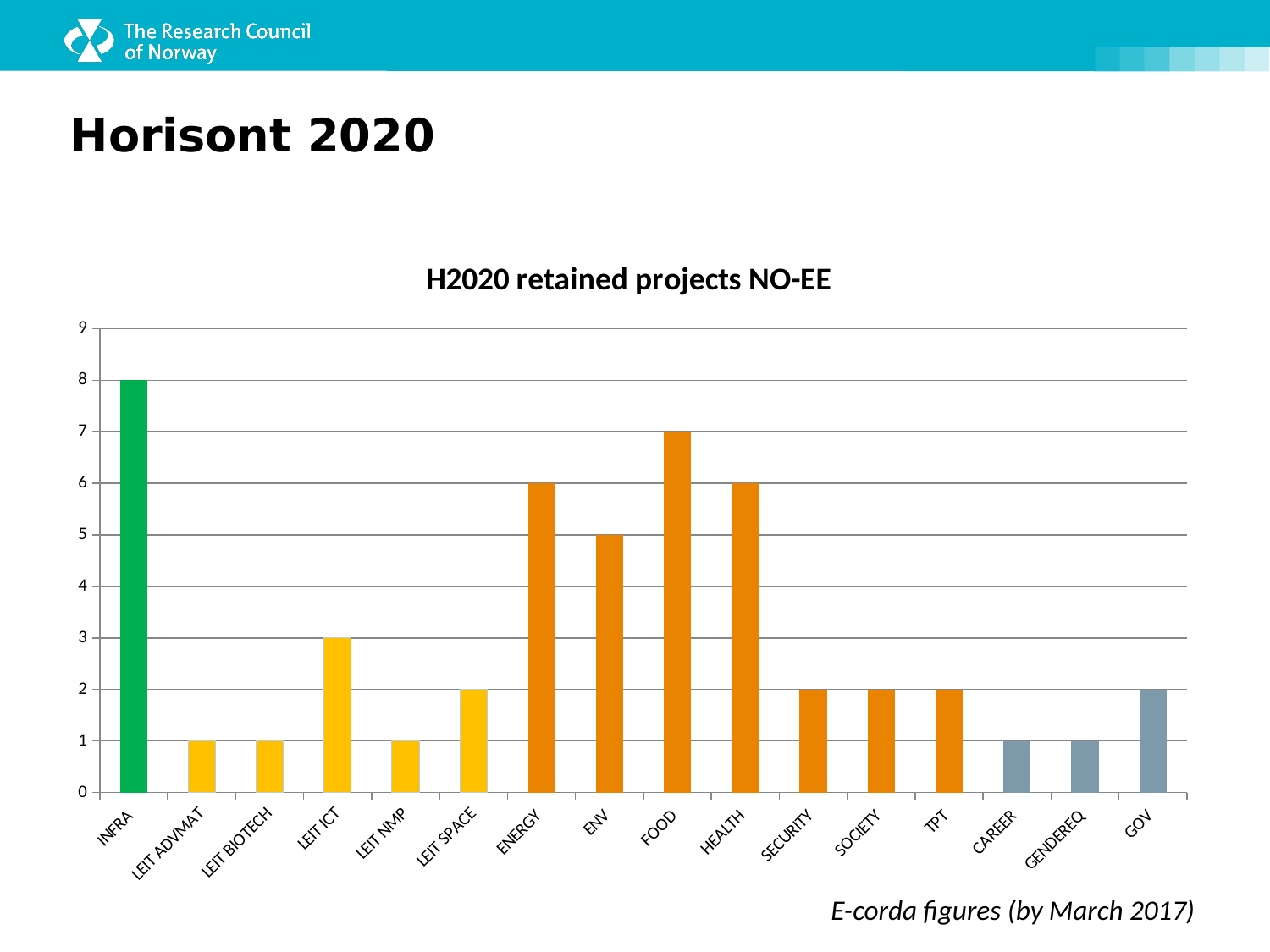

# Horisont 2020

### Chart: H2020 retained projects NO-EE

| Category | Antall felles innstilte prosjekter NO-EE |
|---|---|
| INFRA  | 8.0 |
| LEIT ADVMAT | 1.0 |
| LEIT BIOTECH | 1.0 |
| LEIT ICT | 3.0 |
| LEIT NMP | 1.0 |
| LEIT SPACE | 2.0 |
| ENERGY  | 6.0 |
| ENV  | 5.0 |
| FOOD  | 7.0 |
| HEALTH  | 6.0 |
| SECURITY  | 2.0 |
| SOCIETY  | 2.0 |
| TPT  | 2.0 |
| CAREER  | 1.0 |
| GENDEREQ  | 1.0 |
| GOV  | 2.0 |
E-corda figures (by March 2017)